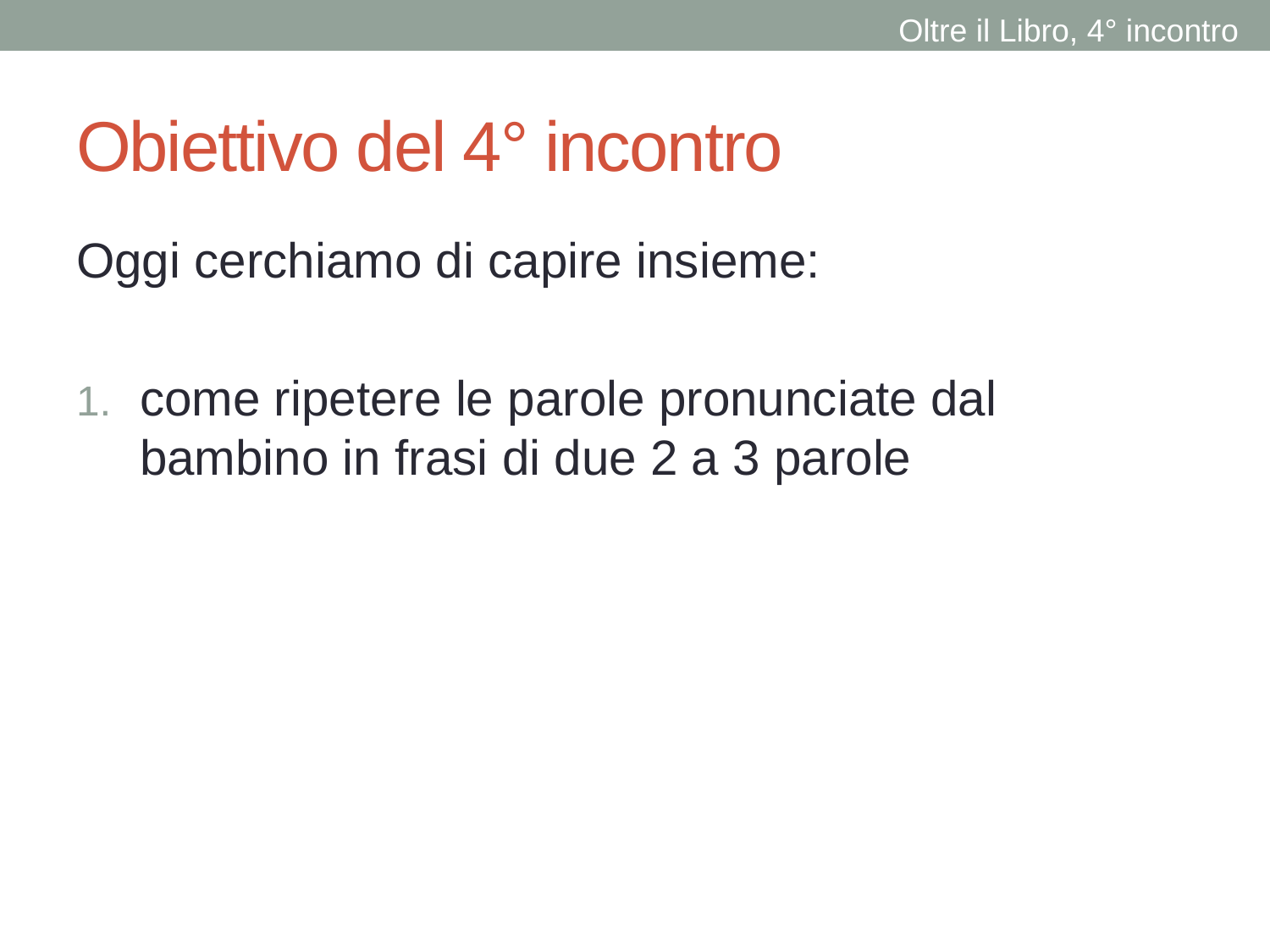

Oltre il Libro, 4° incontro
# Obiettivo del 4° incontro
Oggi cerchiamo di capire insieme:

come ripetere le parole pronunciate dal bambino in frasi di due 2 a 3 parole